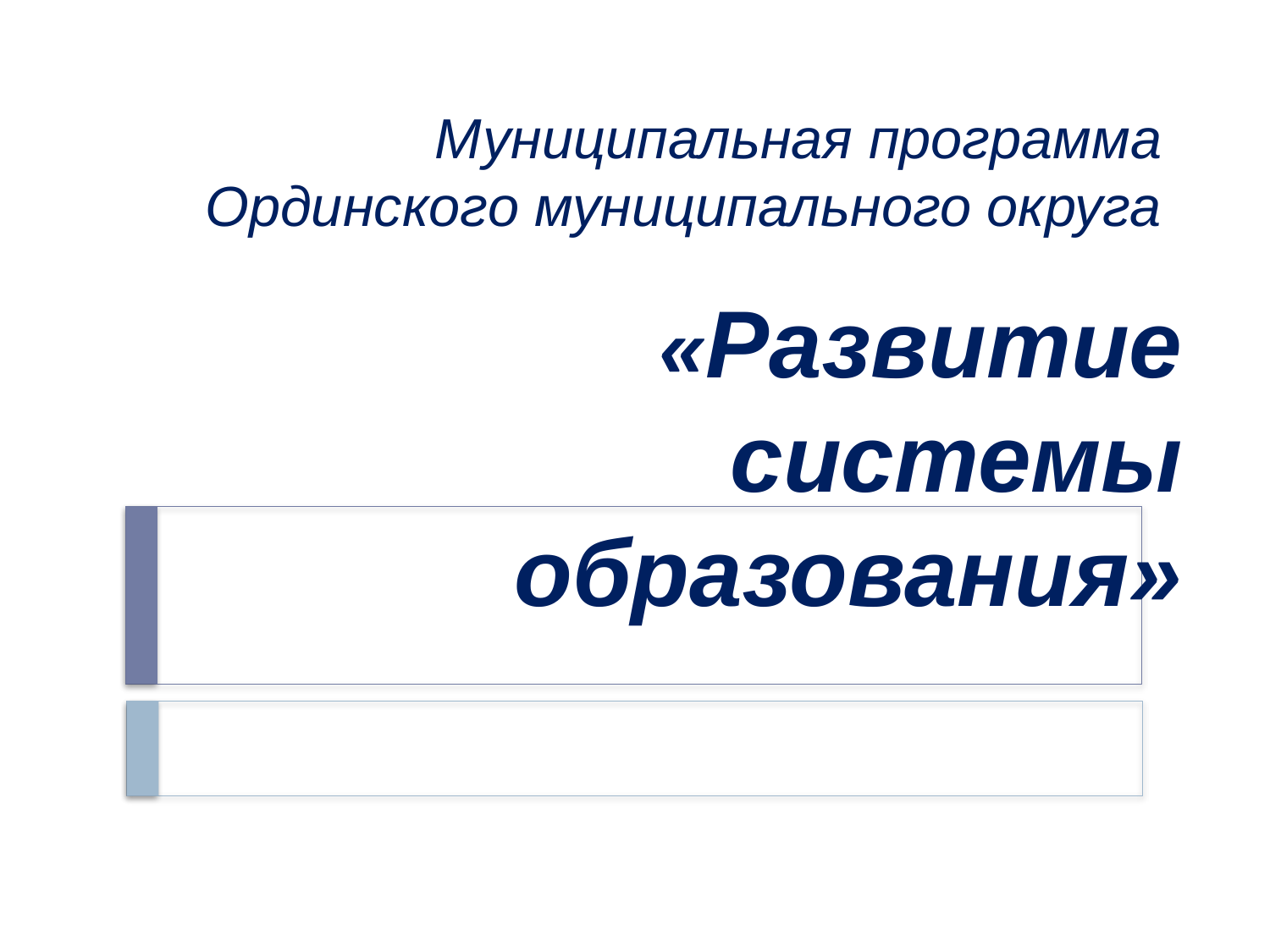

# Муниципальная программа Ординского муниципального округа
«Развитие системы образования»